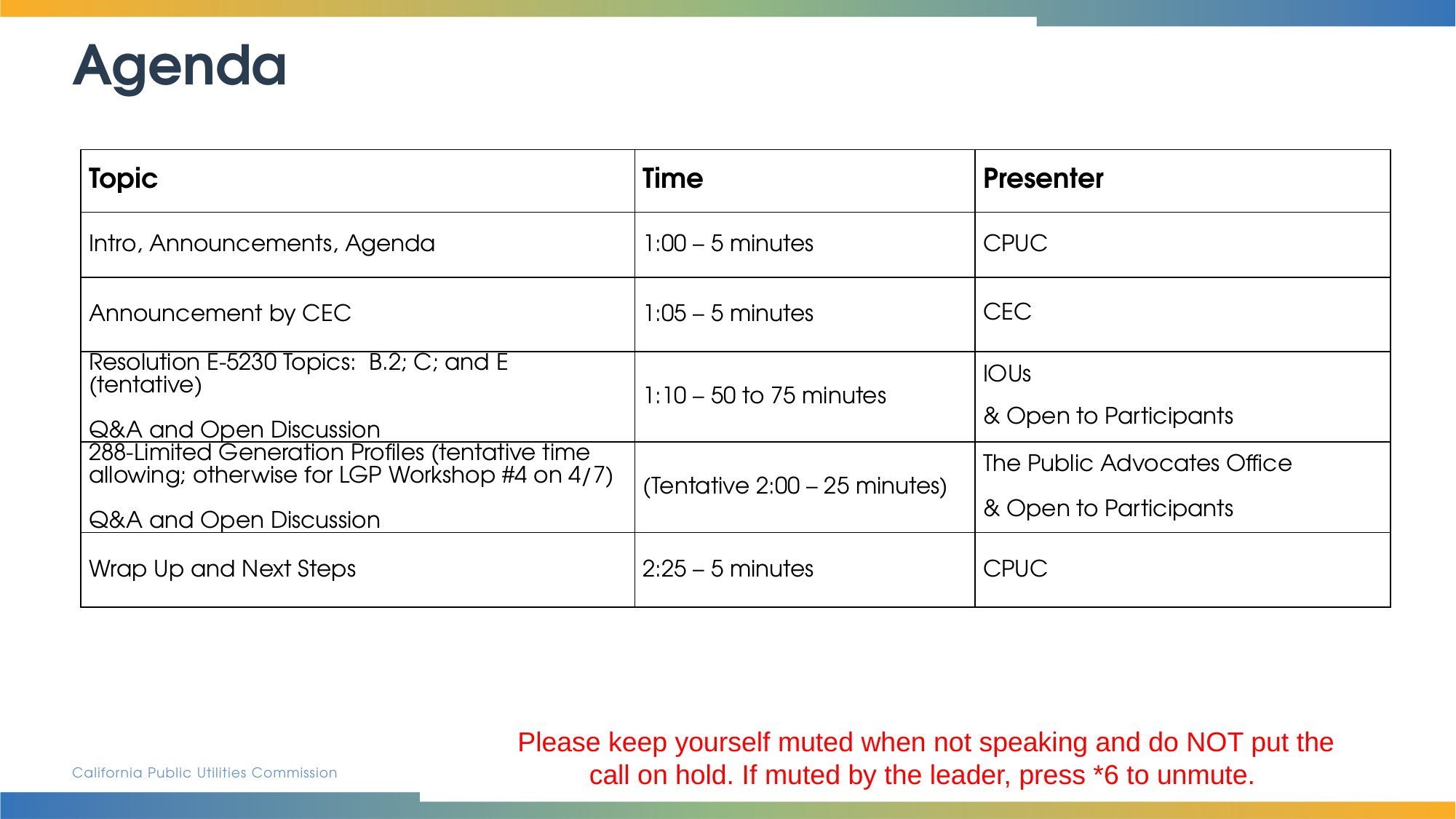

# Agenda
| Topic | Time | Presenter |
| --- | --- | --- |
| Intro, Announcements, Agenda | 1:00 – 5 minutes | CPUC |
| Announcement by CEC | 1:05 – 5 minutes | CEC |
| Resolution E-5230 Topics: B.2; C; and E (tentative) Q&A and Open Discussion | 1:10 – 50 to 75 minutes | IOUs & Open to Participants |
| 288-Limited Generation Profiles (tentative time allowing; otherwise for LGP Workshop #4 on 4/7) Q&A and Open Discussion | (Tentative 2:00 – 25 minutes) | The Public Advocates Office & Open to Participants |
| Wrap Up and Next Steps | 2:25 – 5 minutes | CPUC |
Please keep yourself muted when not speaking and do NOT put the call on hold. If muted by the leader, press *6 to unmute.